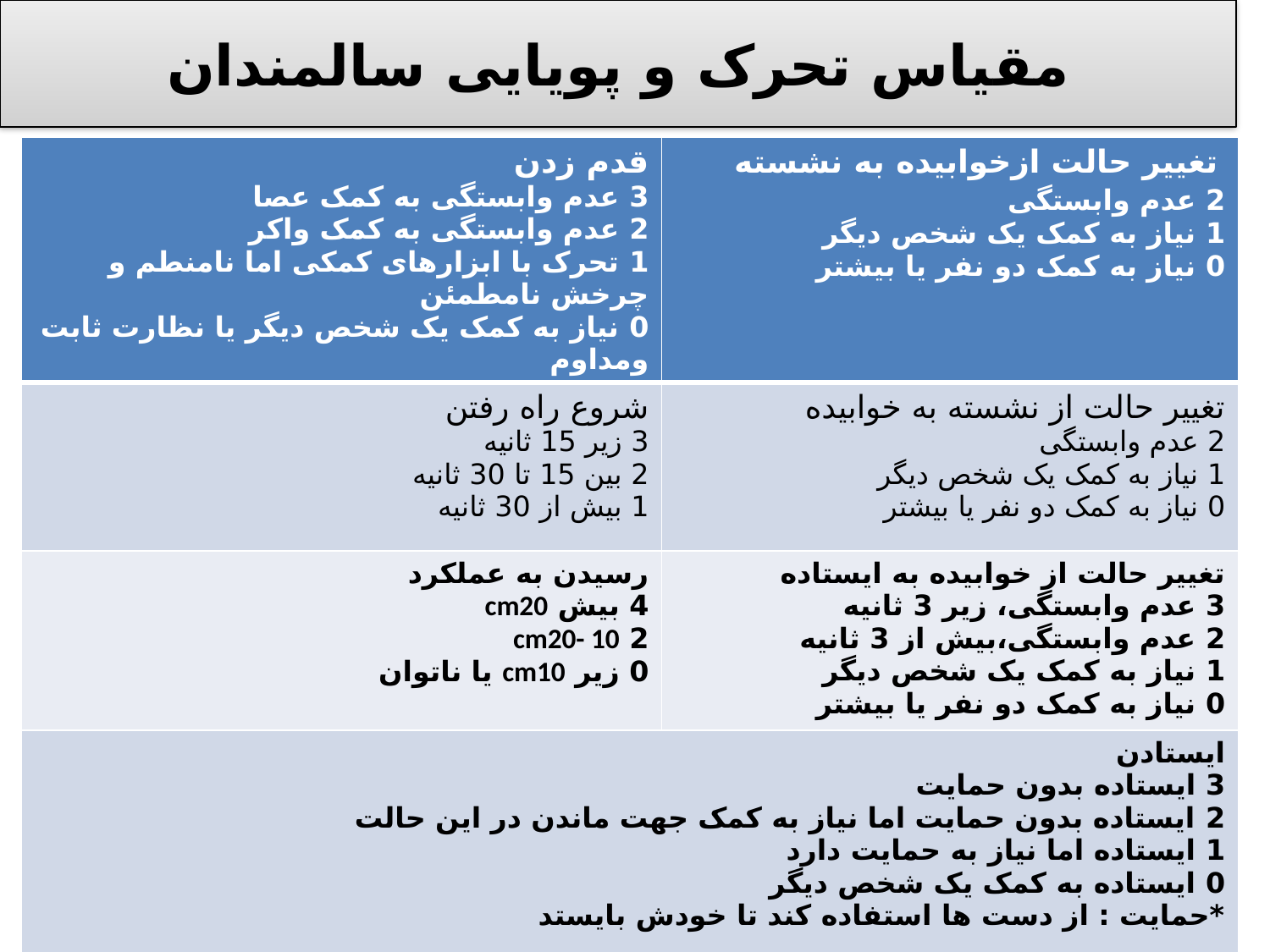

# مقیاس تحرک و پویایی سالمندان
| قدم زدن 3 عدم وابستگی به کمک عصا 2 عدم وابستگی به کمک واکر 1 تحرک با ابزارهای کمکی اما نامنطم و چرخش نامطمئن 0 نیاز به کمک یک شخص دیگر یا نظارت ثابت ومداوم | تغییر حالت ازخوابیده به نشسته 2 عدم وابستگی 1 نیاز به کمک یک شخص دیگر 0 نیاز به کمک دو نفر یا بیشتر |
| --- | --- |
| شروع راه رفتن 3 زیر 15 ثانیه 2 بین 15 تا 30 ثانیه 1 بیش از 30 ثانیه | تغییر حالت از نشسته به خوابیده 2 عدم وابستگی 1 نیاز به کمک یک شخص دیگر 0 نیاز به کمک دو نفر یا بیشتر |
| رسیدن به عملکرد 4 بیش cm20 2 cm20- 10 0 زیر cm10 یا ناتوان | تغییر حالت از خوابیده به ایستاده 3 عدم وابستگی، زیر 3 ثانیه 2 عدم وابستگی،بیش از 3 ثانیه 1 نیاز به کمک یک شخص دیگر 0 نیاز به کمک دو نفر یا بیشتر |
| ایستادن 3 ایستاده بدون حمایت 2 ایستاده بدون حمایت اما نیاز به کمک جهت ماندن در این حالت 1 ایستاده اما نیاز به حمایت دارد 0 ایستاده به کمک یک شخص دیگر \*حمایت : از دست ها استفاده کند تا خودش بایستد |  |